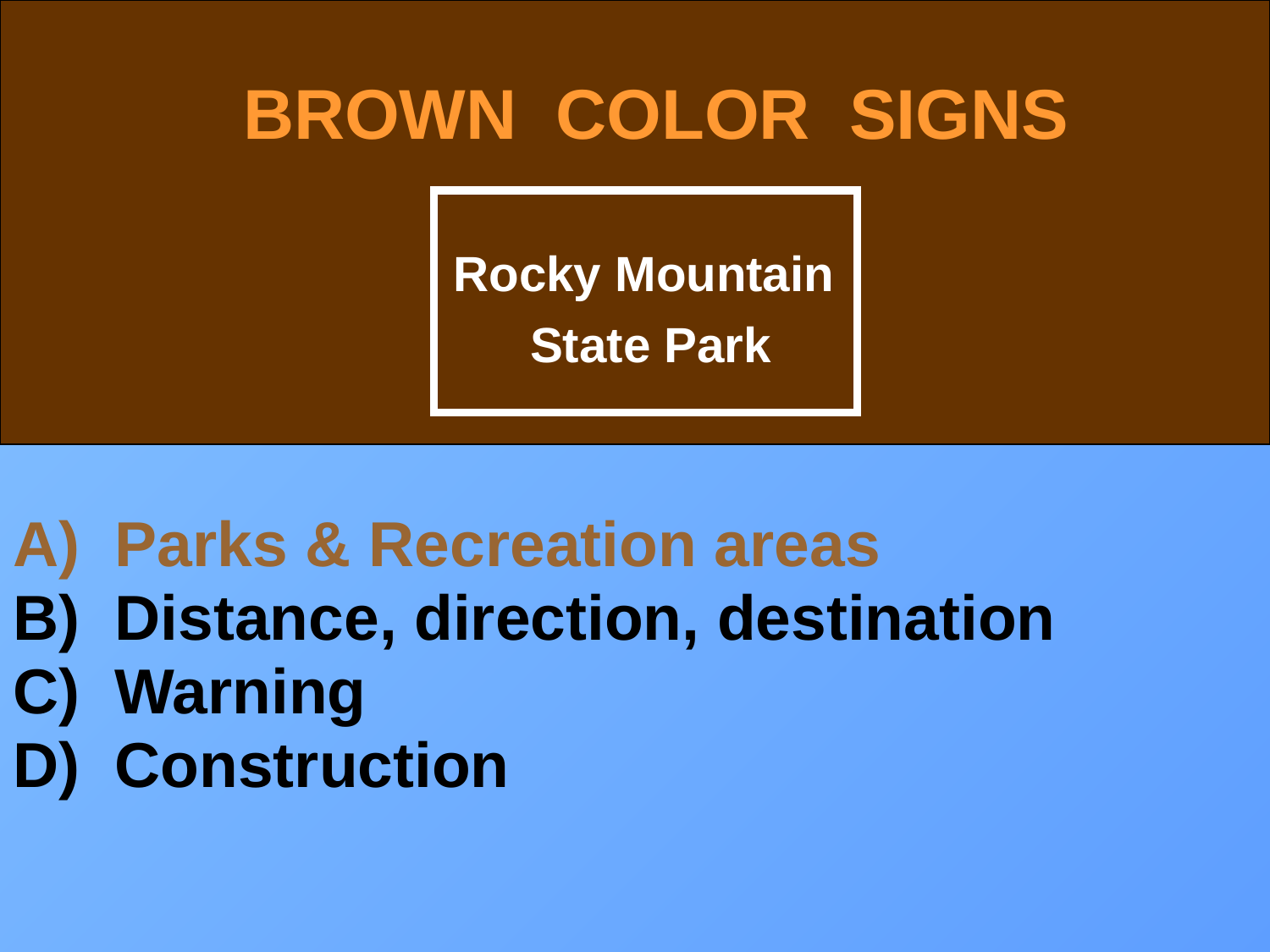

BROWN  COLOR  SIGNS

# Rocky Mountain State Park
A)  Parks & Recreation areas
B)  Distance, direction, destination
C)  Warning
D)  Construction